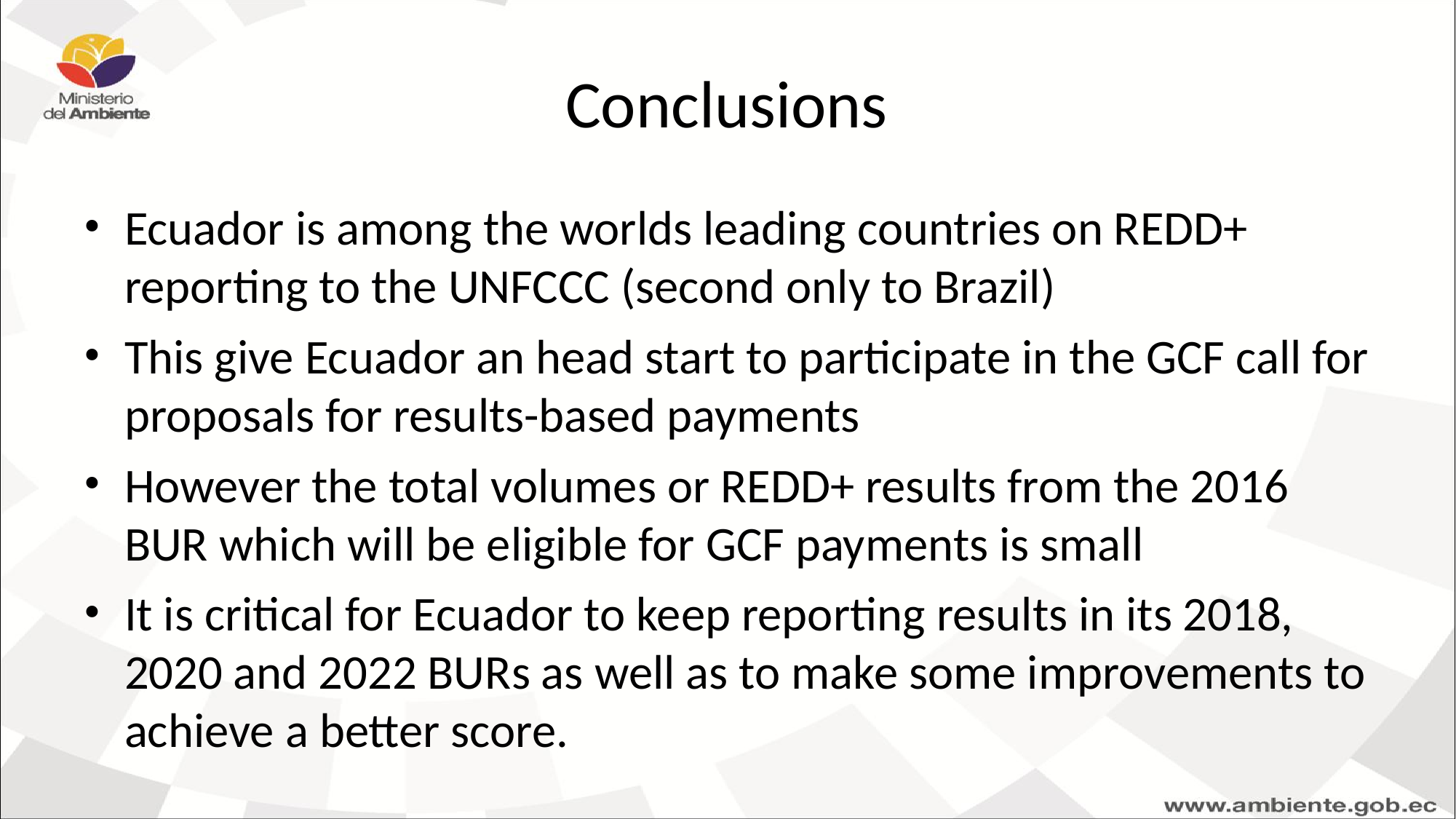

# Conclusions
Ecuador is among the worlds leading countries on REDD+ reporting to the UNFCCC (second only to Brazil)
This give Ecuador an head start to participate in the GCF call for proposals for results-based payments
However the total volumes or REDD+ results from the 2016 BUR which will be eligible for GCF payments is small
It is critical for Ecuador to keep reporting results in its 2018, 2020 and 2022 BURs as well as to make some improvements to achieve a better score.